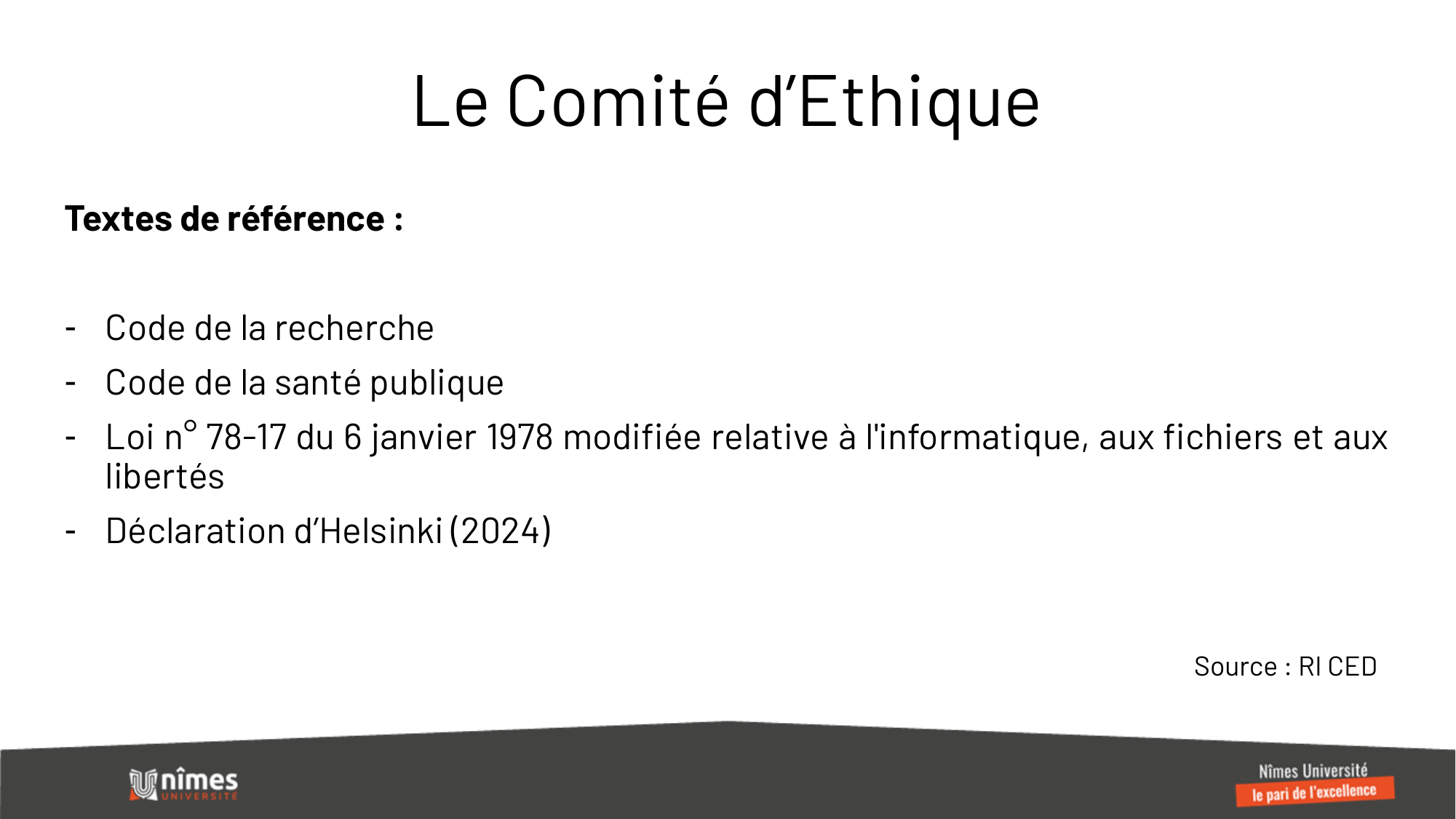

# Le Comité d’Ethique
Textes de référence :

Code de la recherche
Code de la santé publique
Loi n° 78-17 du 6 janvier 1978 modifiée relative à l'informatique, aux fichiers et aux libertés
Déclaration d’Helsinki (2024)

Source : RI CED